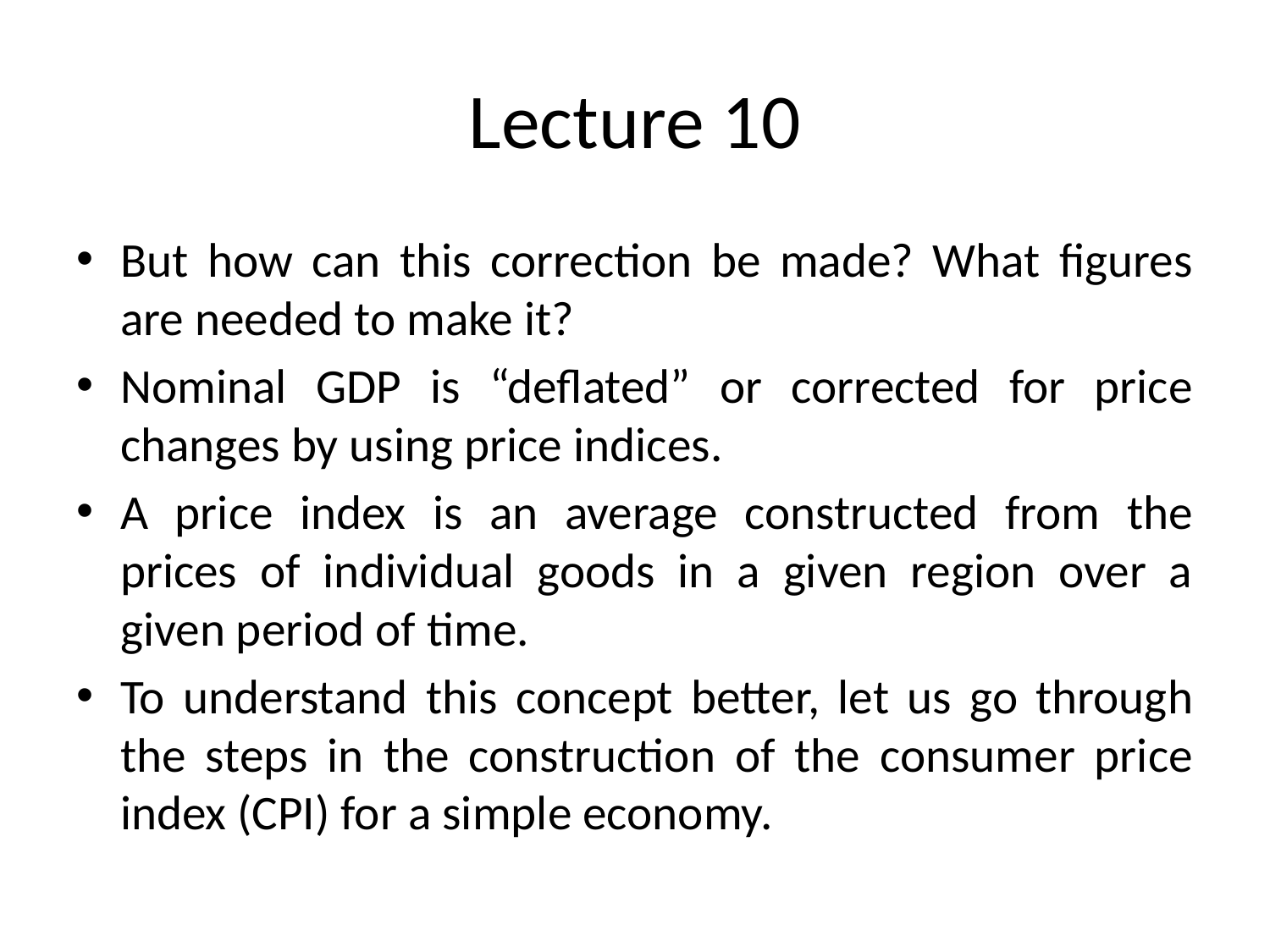

# Lecture 10
But how can this correction be made? What figures are needed to make it?
Nominal GDP is “deflated” or corrected for price changes by using price indices.
A price index is an average constructed from the prices of individual goods in a given region over a given period of time.
To understand this concept better, let us go through the steps in the construction of the consumer price index (CPI) for a simple economy.